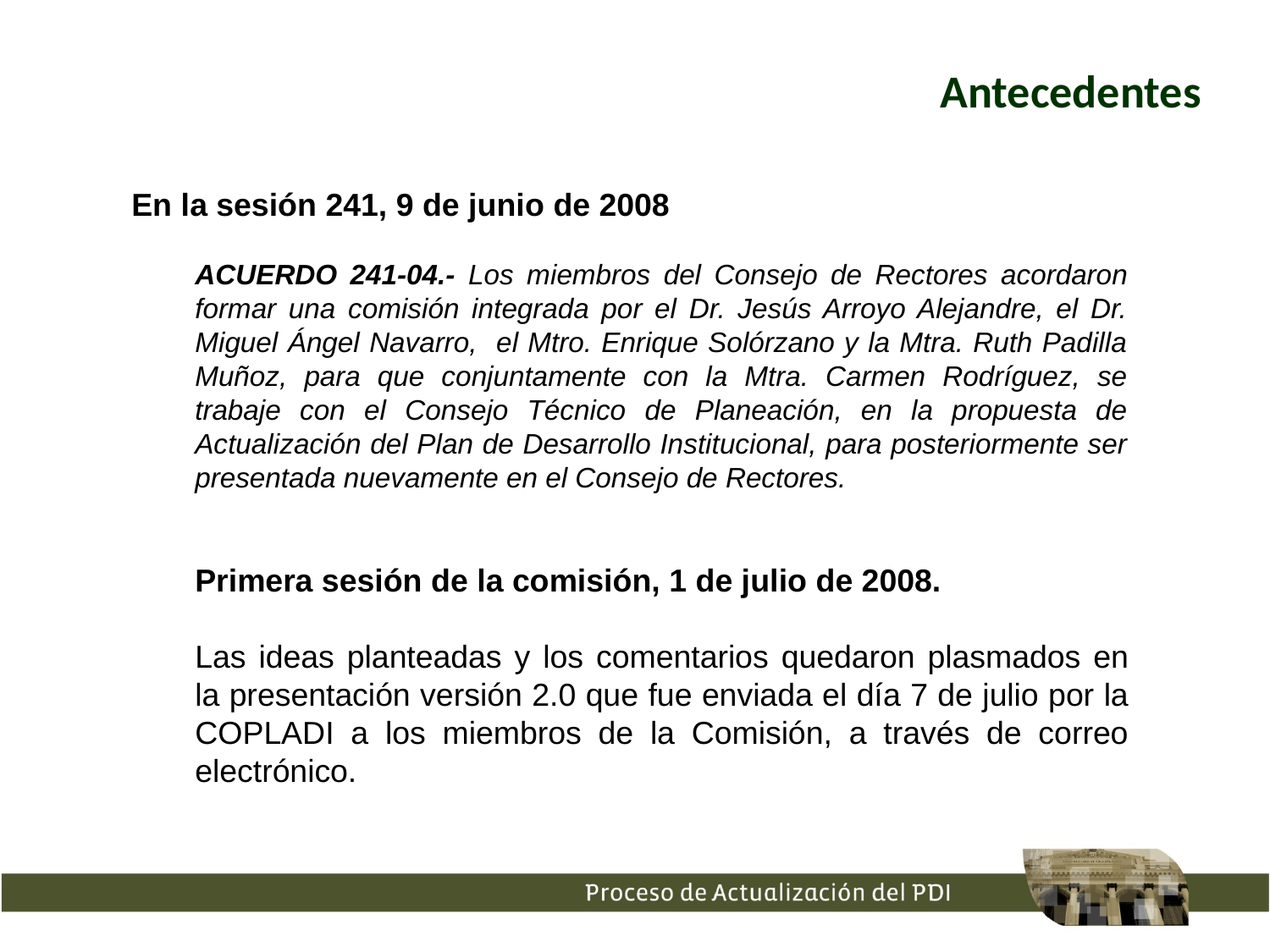

Antecedentes
En la sesión 241, 9 de junio de 2008

ACUERDO 241-04.- Los miembros del Consejo de Rectores acordaron formar una comisión integrada por el Dr. Jesús Arroyo Alejandre, el Dr. Miguel Ángel Navarro,  el Mtro. Enrique Solórzano y la Mtra. Ruth Padilla Muñoz, para que conjuntamente con la Mtra. Carmen Rodríguez, se trabaje con el Consejo Técnico de Planeación, en la propuesta de Actualización del Plan de Desarrollo Institucional, para posteriormente ser presentada nuevamente en el Consejo de Rectores.

Primera sesión de la comisión, 1 de julio de 2008.

Las ideas planteadas y los comentarios quedaron plasmados en la presentación versión 2.0 que fue enviada el día 7 de julio por la COPLADI a los miembros de la Comisión, a través de correo electrónico.